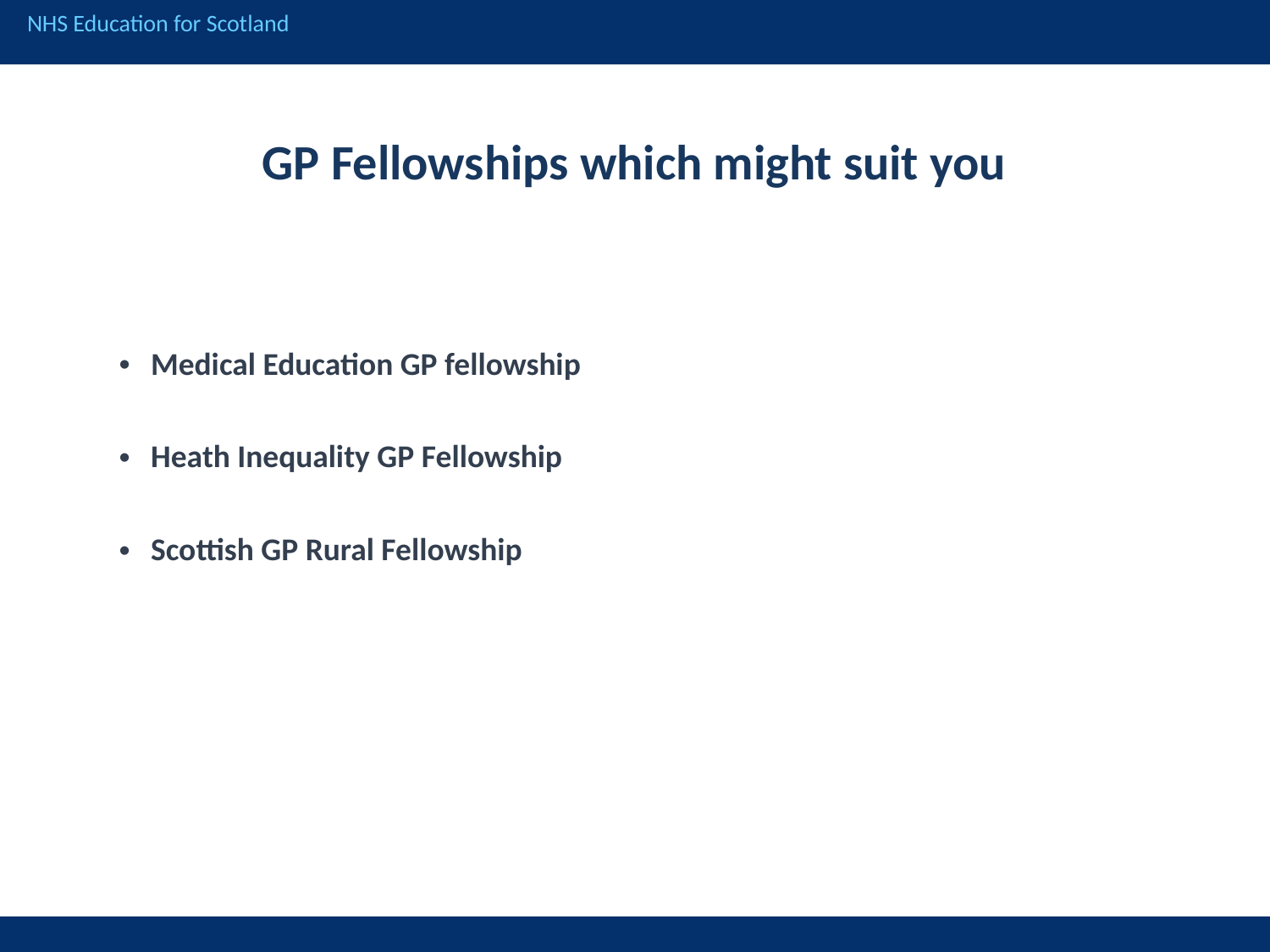

GP Fellowships which might suit you

Medical Education GP fellowship

Heath Inequality GP Fellowship

Scottish GP Rural Fellowship